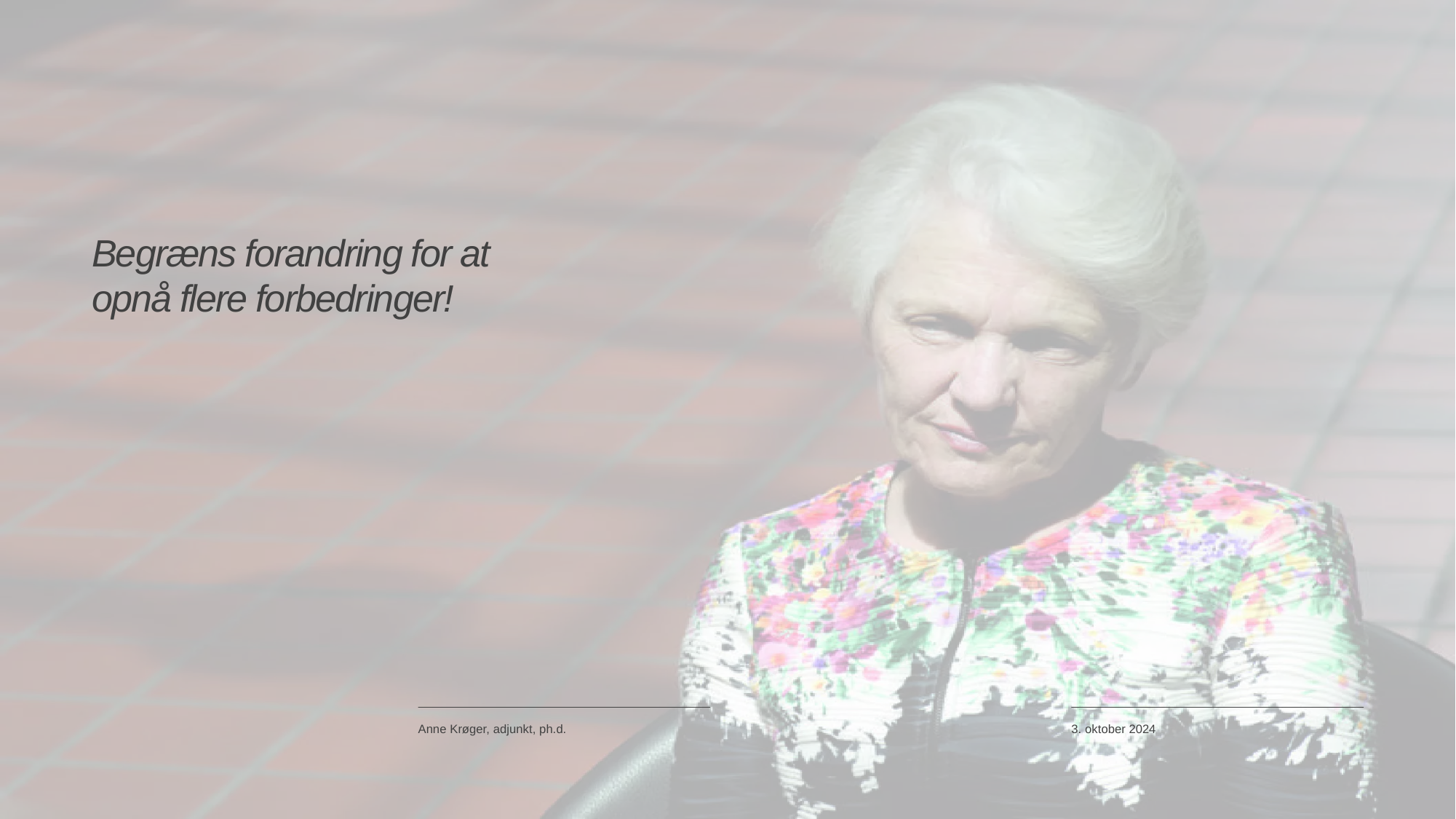

#
Begræns forandring for at opnå flere forbedringer!
3. oktober 2024
Anne Krøger, adjunkt, ph.d.